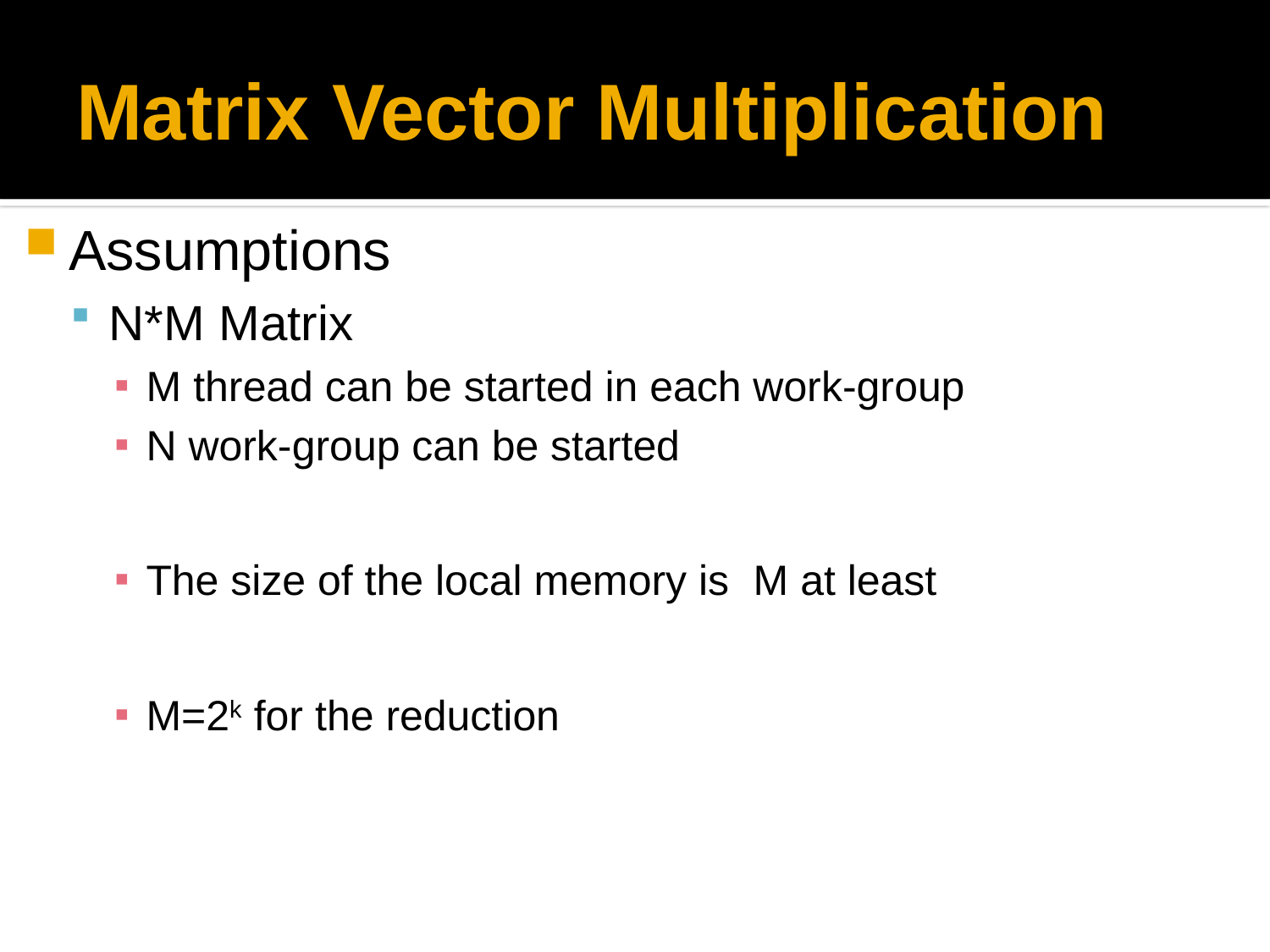

# Matrix Vector Multiplication
Assumptions
N*M Matrix
M thread can be started in each work-group
N work-group can be started

The size of the local memory is  M at least

M=2k for the reduction